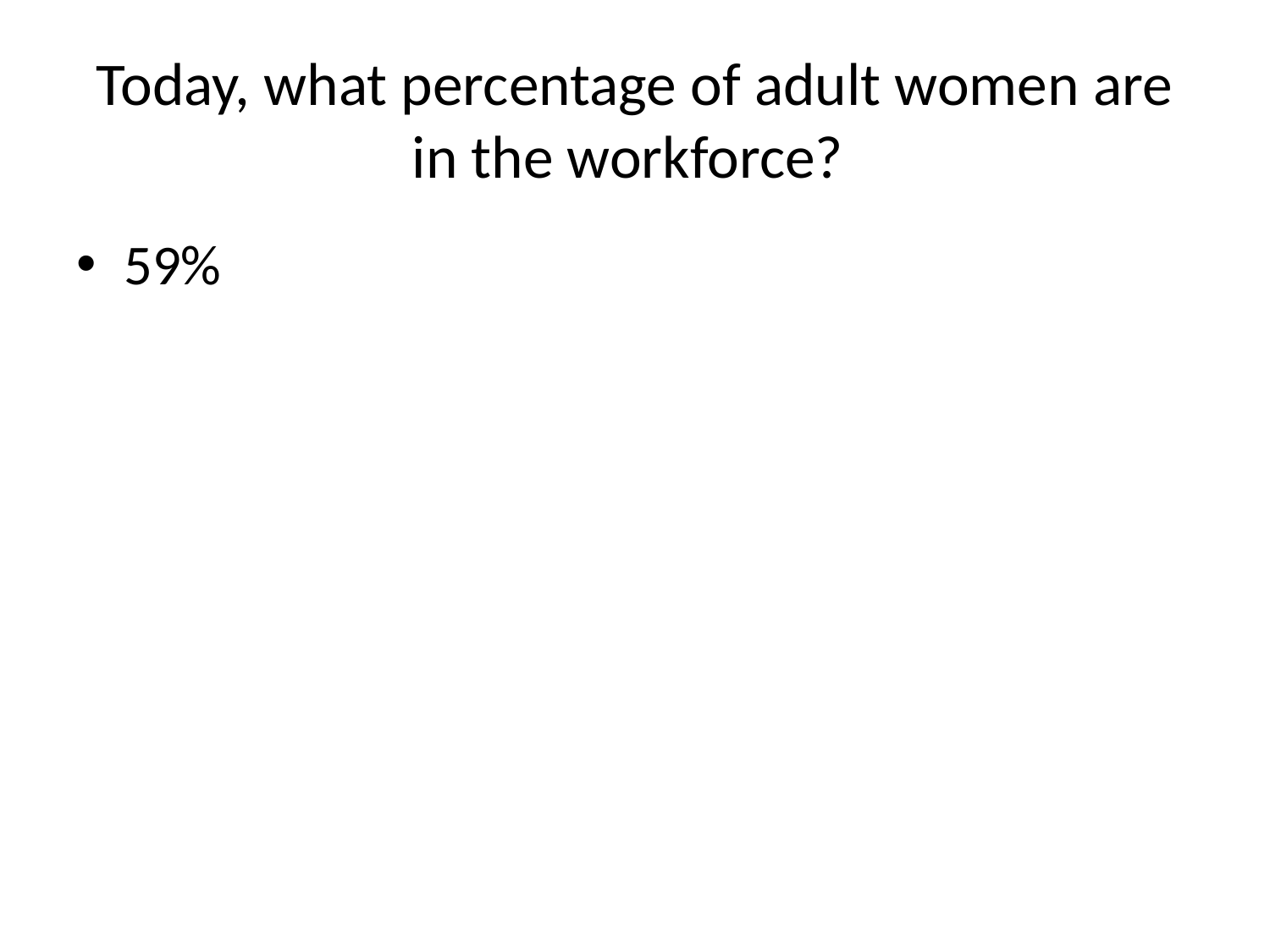

# Today, what percentage of adult women are in the workforce?
59%